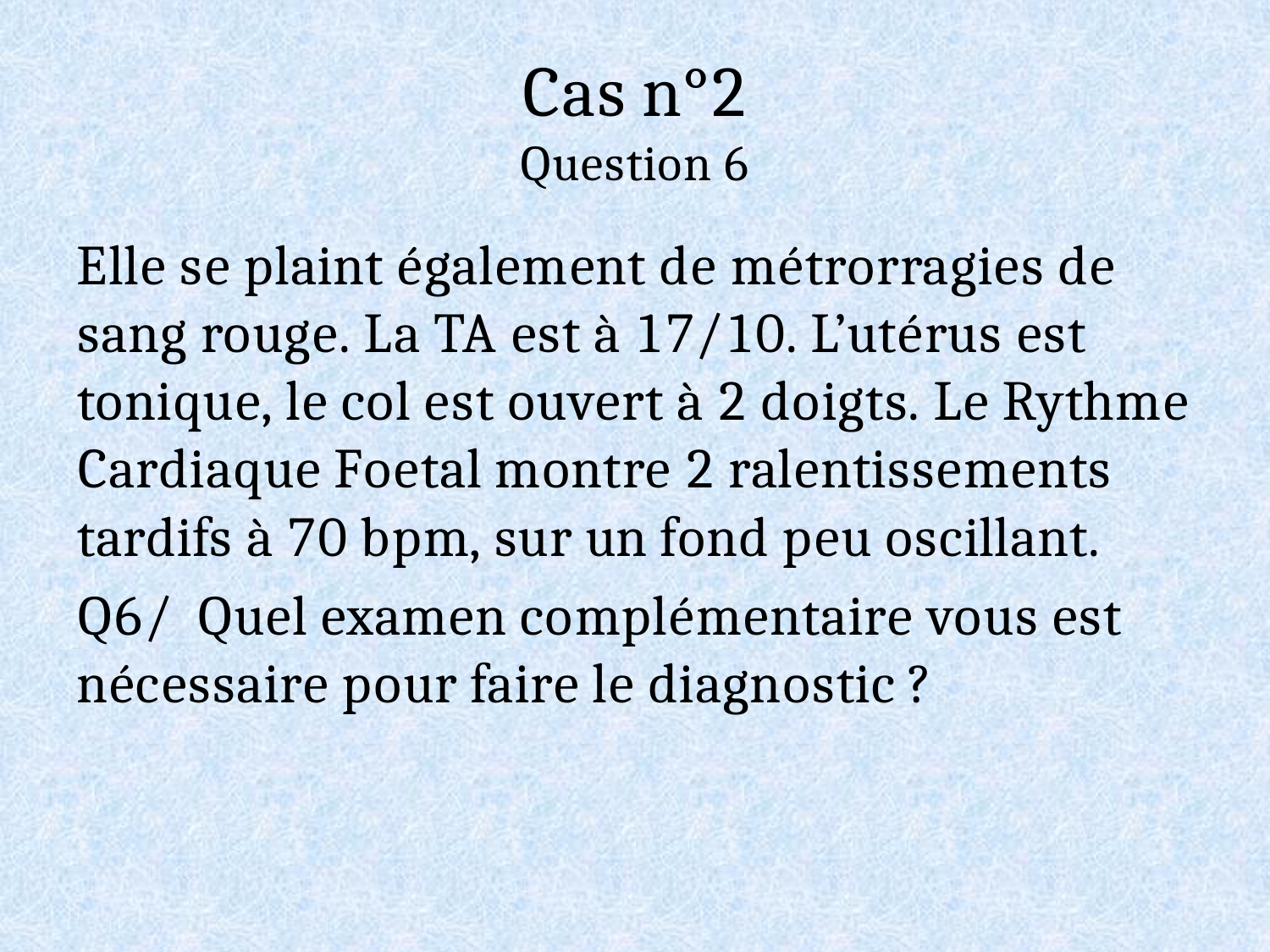

# Cas n°2 Question 6
Elle se plaint également de métrorragies de sang rouge. La TA est à 17/10. L’utérus est tonique, le col est ouvert à 2 doigts. Le Rythme Cardiaque Foetal montre 2 ralentissements tardifs à 70 bpm, sur un fond peu oscillant.
Q6/  Quel examen complémentaire vous est nécessaire pour faire le diagnostic ?